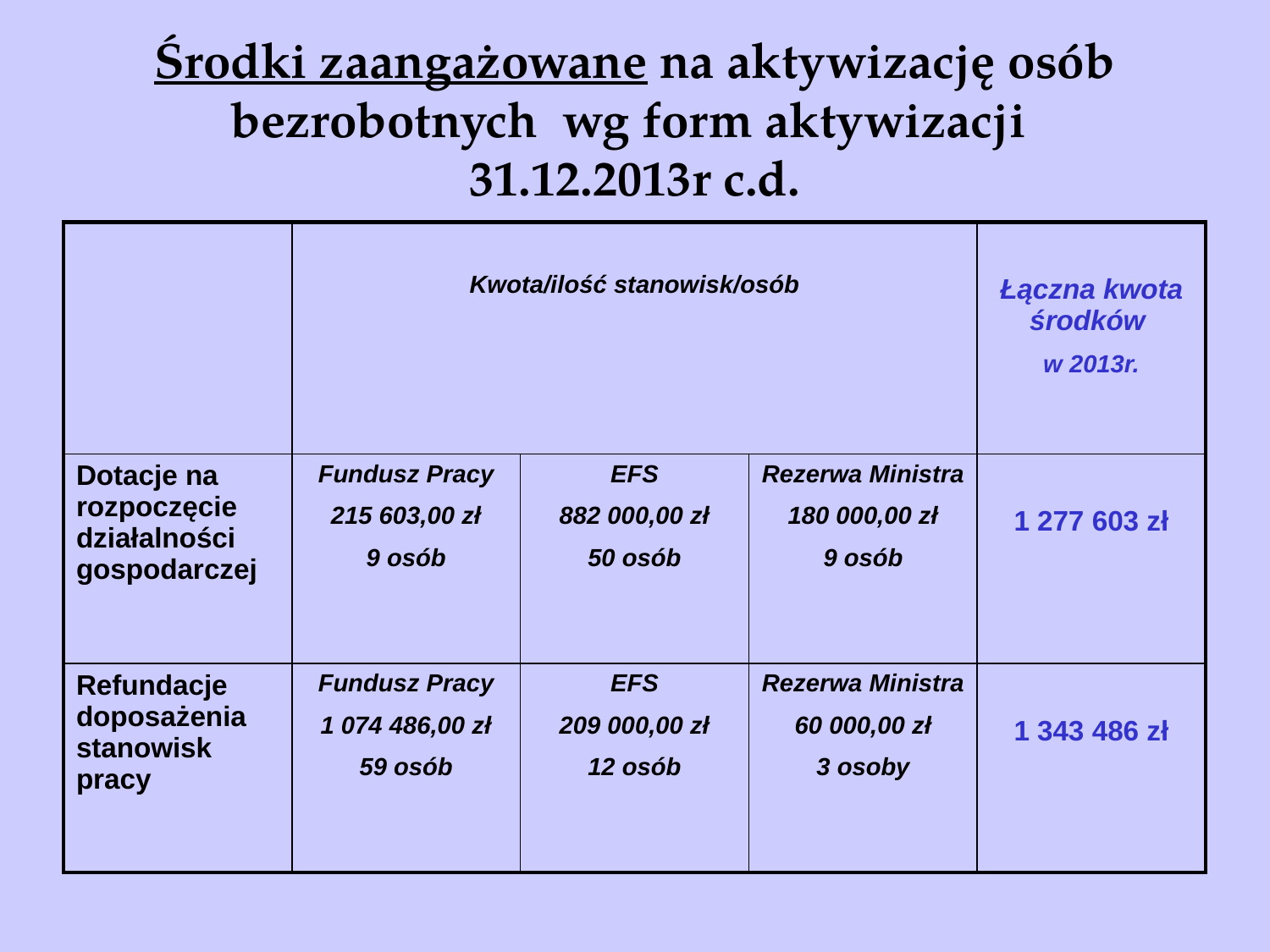

# Środki zaangażowane na aktywizację osób bezrobotnych  wg form aktywizacji 31.12.2013r c.d.
|  | Kwota/ilość stanowisk/osób |  |  | Łączna kwota środków w 2013r. |
| --- | --- | --- | --- | --- |
| Dotacje na rozpoczęcie działalności gospodarczej | Fundusz Pracy 215 603,00 zł 9 osób | EFS 882 000,00 zł 50 osób | Rezerwa Ministra 180 000,00 zł 9 osób | 1 277 603 zł |
| Refundacje doposażenia stanowisk pracy | Fundusz Pracy 1 074 486,00 zł 59 osób | EFS 209 000,00 zł 12 osób | Rezerwa Ministra 60 000,00 zł 3 osoby | 1 343 486 zł |